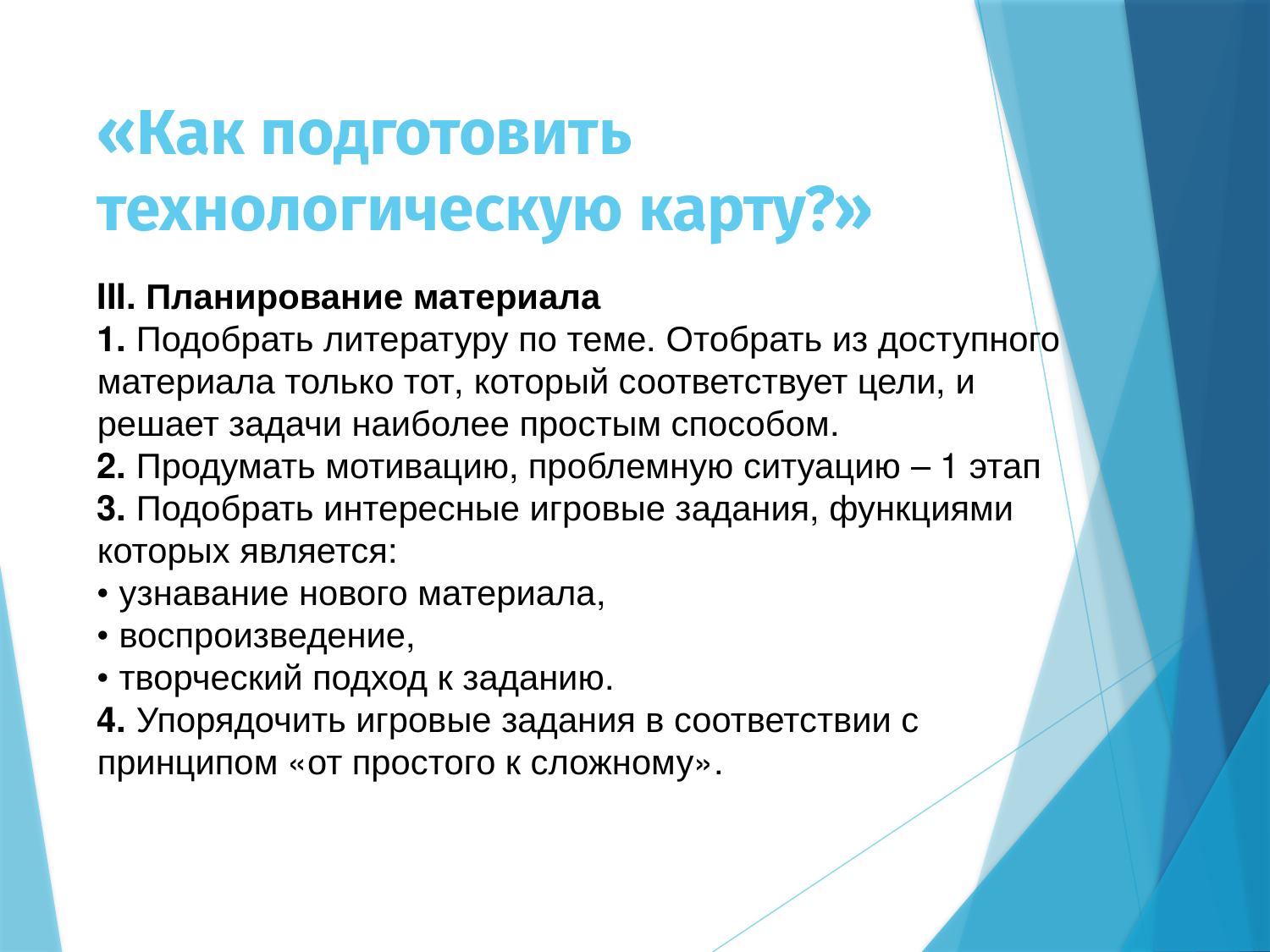

# «Как подготовить технологическую карту?»
III. Планирование материала
1. Подобрать литературу по теме. Отобрать из доступного материала только тот, который соответствует цели, и решает задачи наиболее простым способом.
2. Продумать мотивацию, проблемную ситуацию – 1 этап
3. Подобрать интересные игровые задания, функциями которых является:
• узнавание нового материала,
• воспроизведение,
• творческий подход к заданию.
4. Упорядочить игровые задания в соответствии с принципом «от простого к сложному».